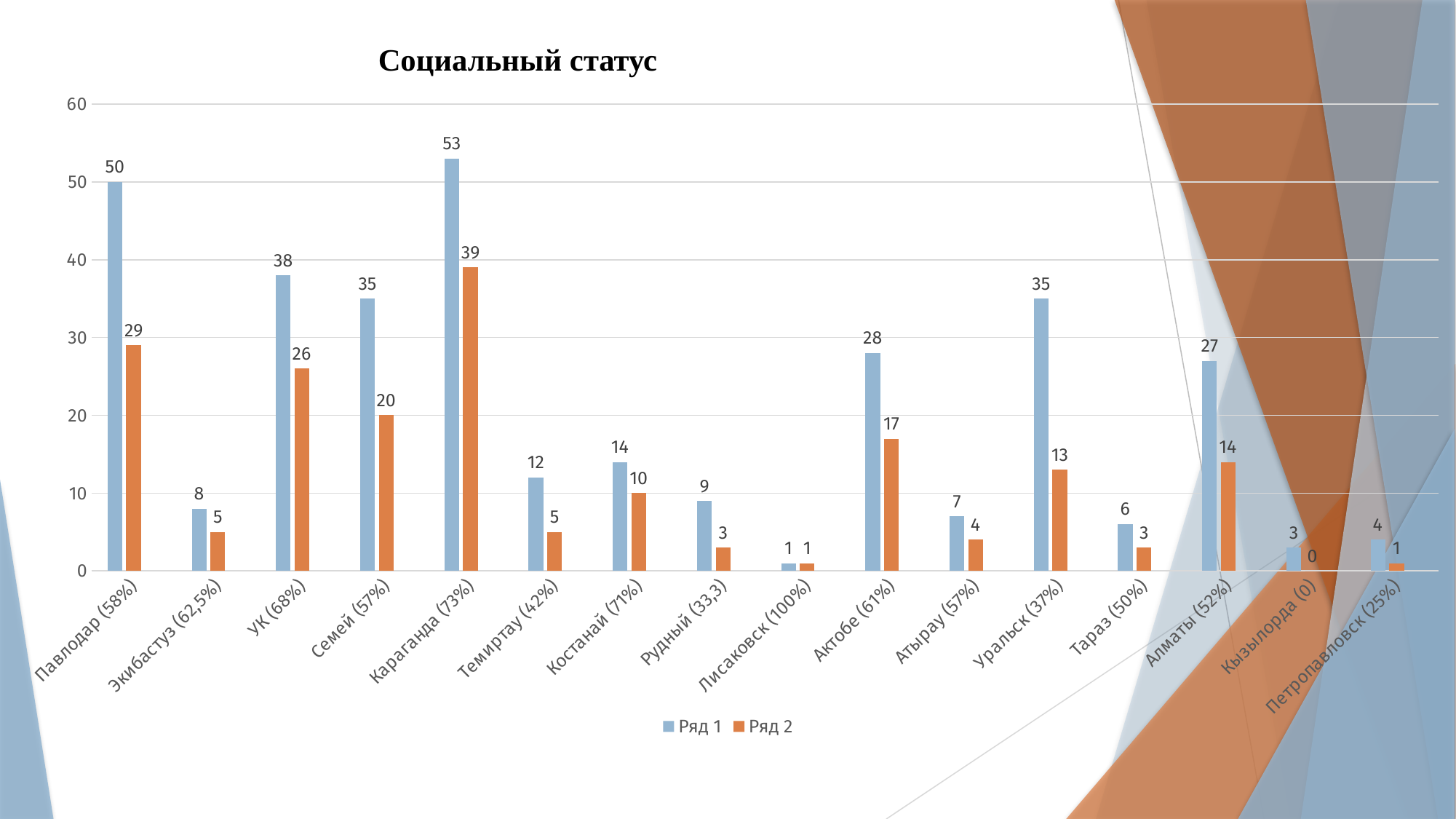

# Социальный статус

### Chart

| Category | Ряд 1 | Ряд 2 | Столбец1 |
|---|---|---|---|
| Павлодар (58%) | 50.0 | 29.0 | None |
| Экибастуз (62,5%) | 8.0 | 5.0 | None |
| УК (68%) | 38.0 | 26.0 | None |
| Семей (57%) | 35.0 | 20.0 | None |
| Караганда (73%) | 53.0 | 39.0 | None |
| Темиртау (42%) | 12.0 | 5.0 | None |
| Костанай (71%) | 14.0 | 10.0 | None |
| Рудный (33,3) | 9.0 | 3.0 | None |
| Лисаковск (100%) | 1.0 | 1.0 | None |
| Актобе (61%) | 28.0 | 17.0 | None |
| Атырау (57%) | 7.0 | 4.0 | None |
| Уральск (37%) | 35.0 | 13.0 | None |
| Тараз (50%) | 6.0 | 3.0 | None |
| Алматы (52%) | 27.0 | 14.0 | None |
| Кызылорда (0) | 3.0 | 0.0 | None |
| Петропавловск (25%) | 4.0 | 1.0 | None |